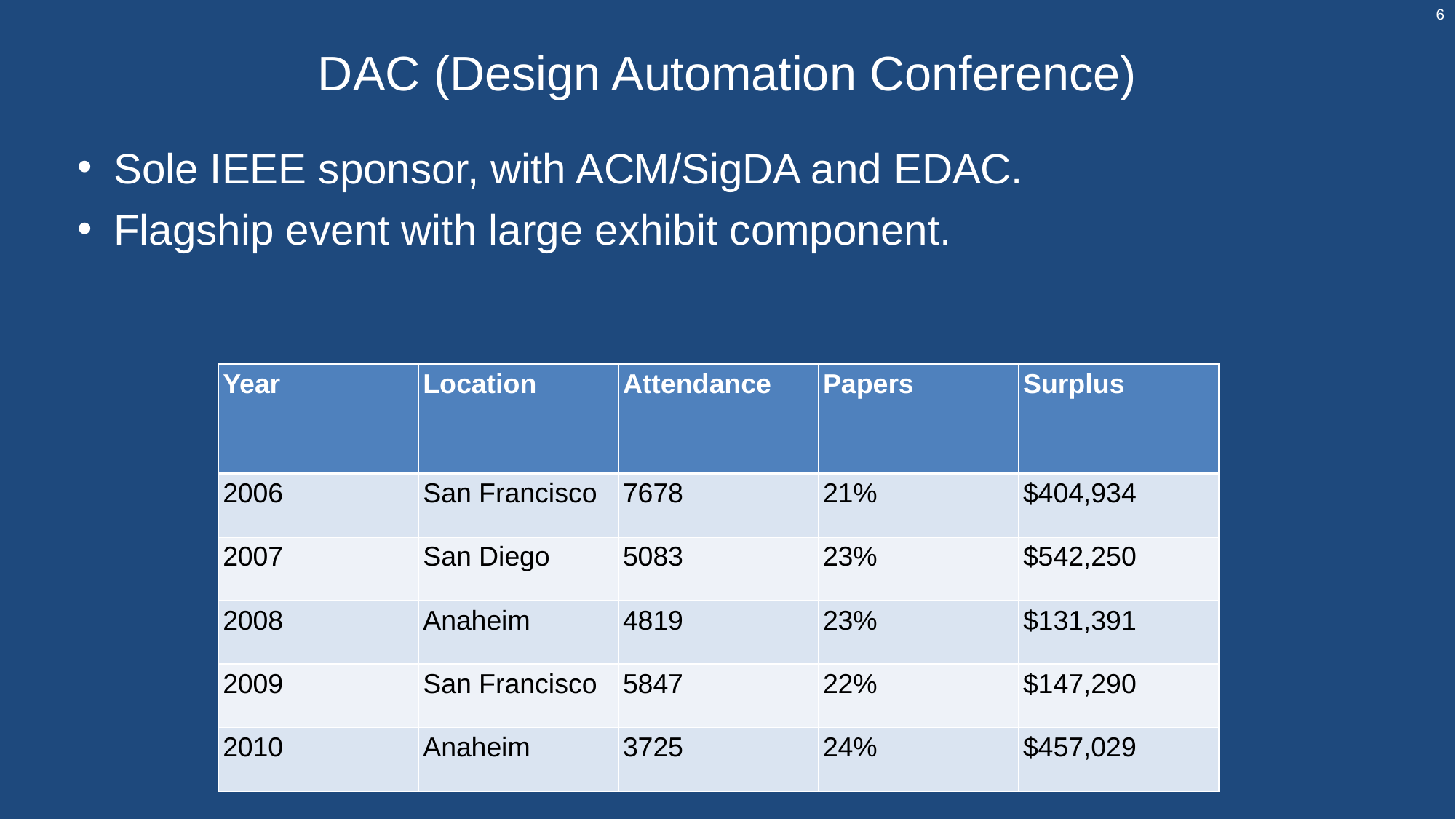

6
# DAC (Design Automation Conference)
Sole IEEE sponsor, with ACM/SigDA and EDAC.
Flagship event with large exhibit component.
| Year | Location | Attendance | Papers | Surplus |
| --- | --- | --- | --- | --- |
| 2006 | San Francisco | 7678 | 21% | $404,934 |
| 2007 | San Diego | 5083 | 23% | $542,250 |
| 2008 | Anaheim | 4819 | 23% | $131,391 |
| 2009 | San Francisco | 5847 | 22% | $147,290 |
| 2010 | Anaheim | 3725 | 24% | $457,029 |